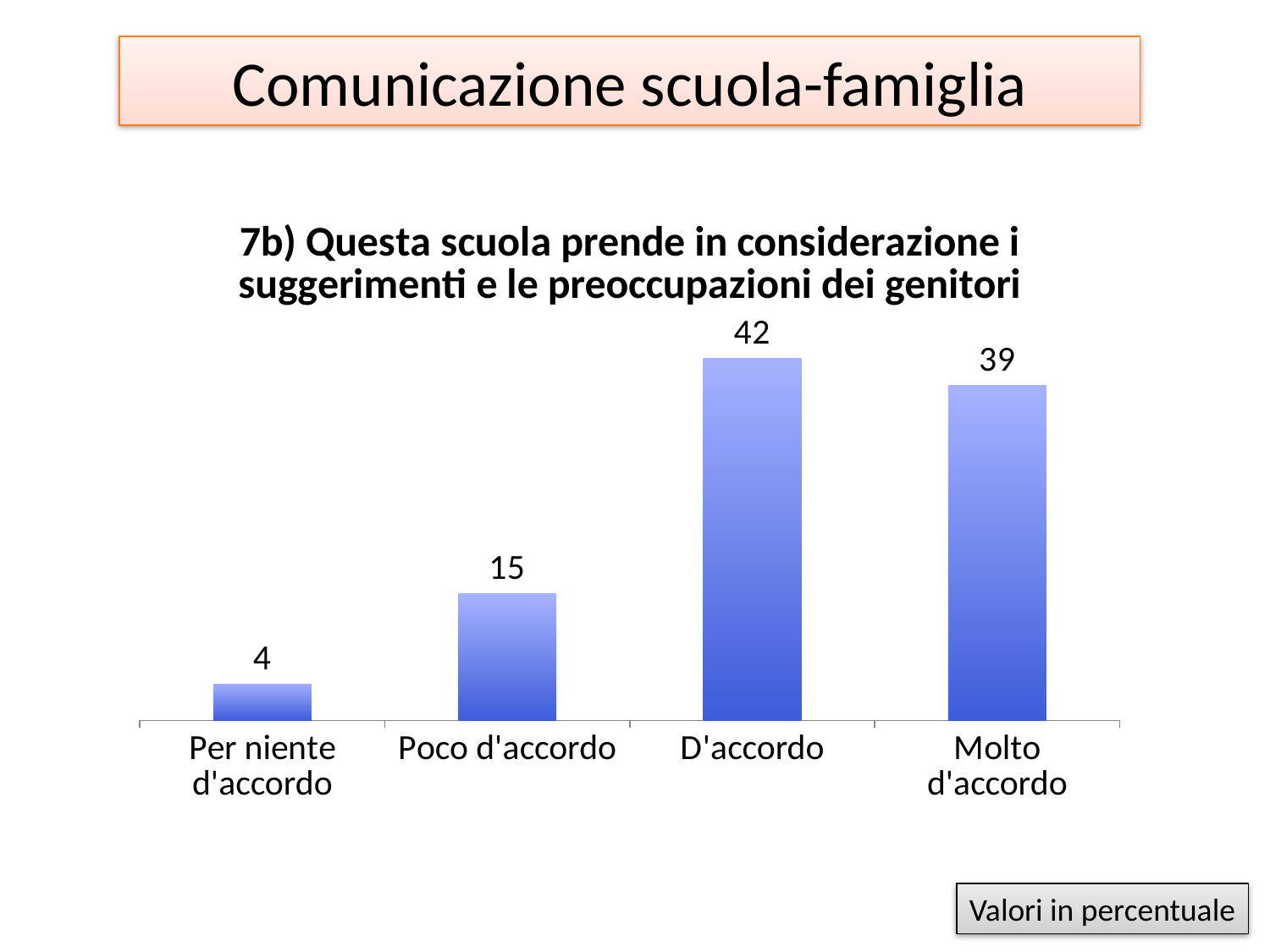

# Comunicazione scuola-famiglia

### Chart:

| Category | 7b) Questa scuola prende in considerazione i suggerimenti e le preoccupazioni dei genitori |
|---|---|
| Per niente d'accordo | 4.210526315789473 |
| Poco d'accordo | 14.73684210526316 |
| D'accordo | 42.10526315789474 |
| Molto d'accordo | 38.94736842105261 |
Valori in percentuale